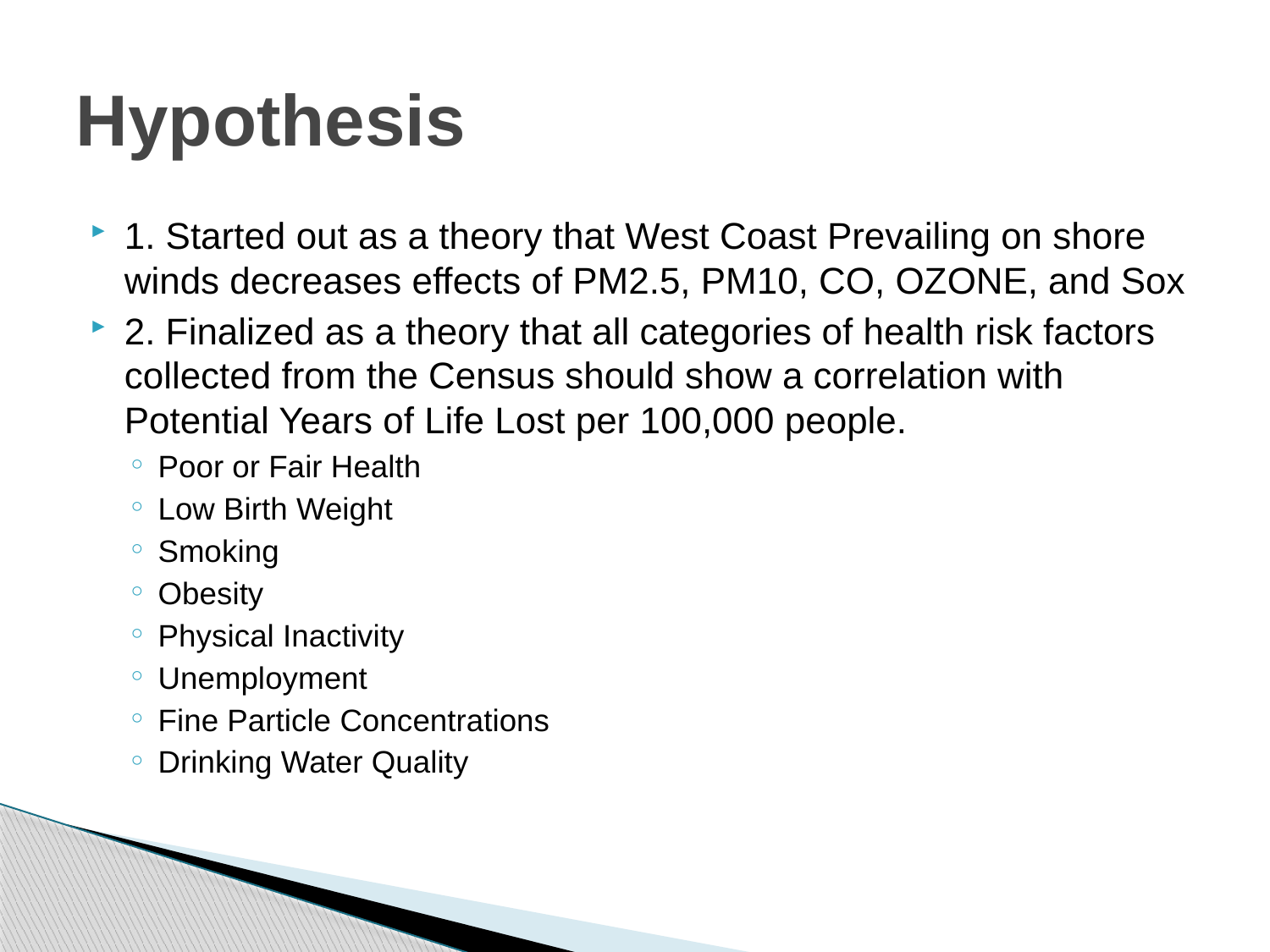

# Hypothesis
1. Started out as a theory that West Coast Prevailing on shore winds decreases effects of PM2.5, PM10, CO, OZONE, and Sox
2. Finalized as a theory that all categories of health risk factors collected from the Census should show a correlation with Potential Years of Life Lost per 100,000 people.
Poor or Fair Health
Low Birth Weight
Smoking
Obesity
Physical Inactivity
Unemployment
Fine Particle Concentrations
Drinking Water Quality